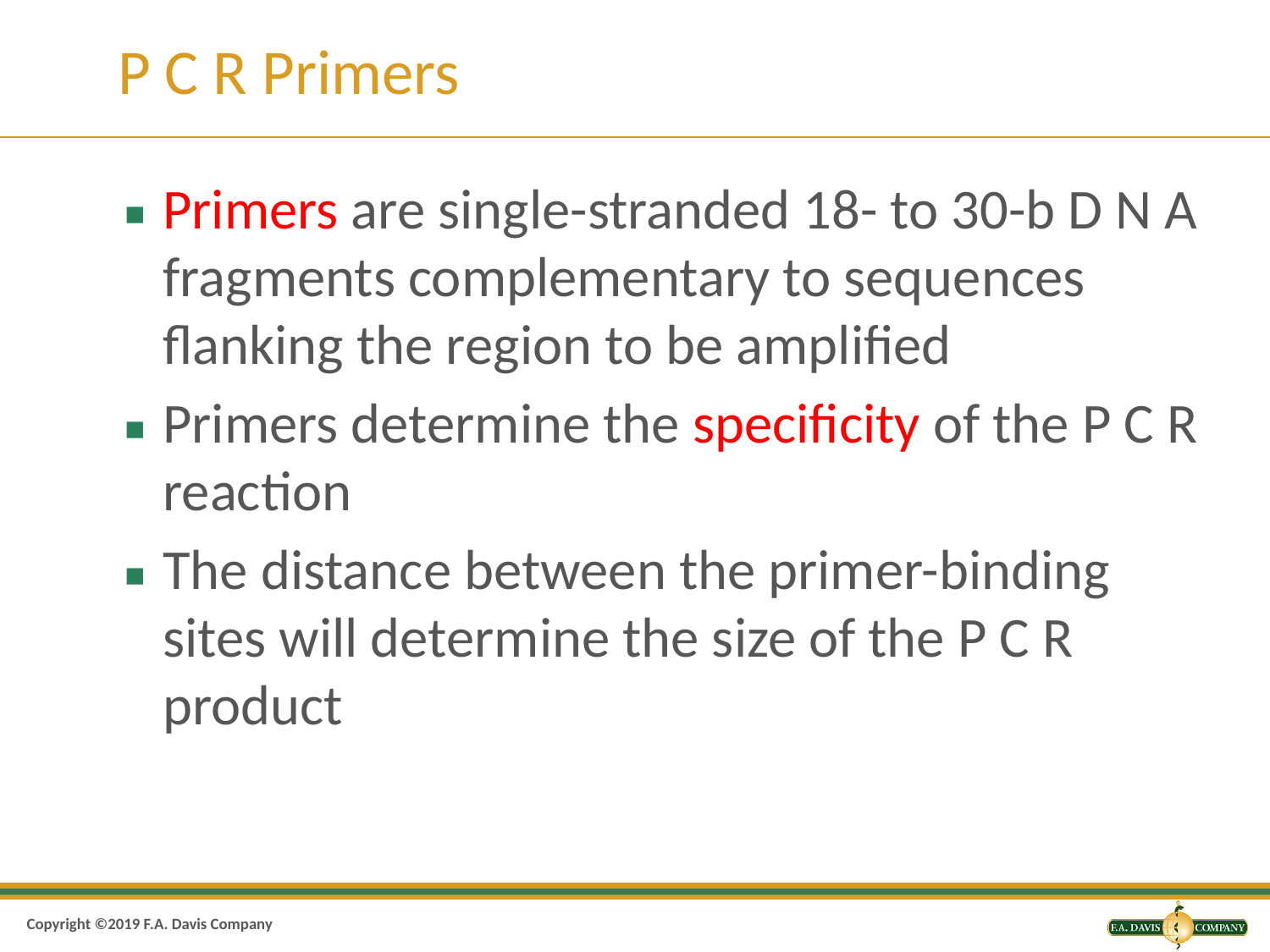

# P C R Primers
Primers are single-stranded 18- to 30-b D N A fragments complementary to sequences flanking the region to be amplified
Primers determine the specificity of the P C R reaction
The distance between the primer-binding sites will determine the size of the P C R product